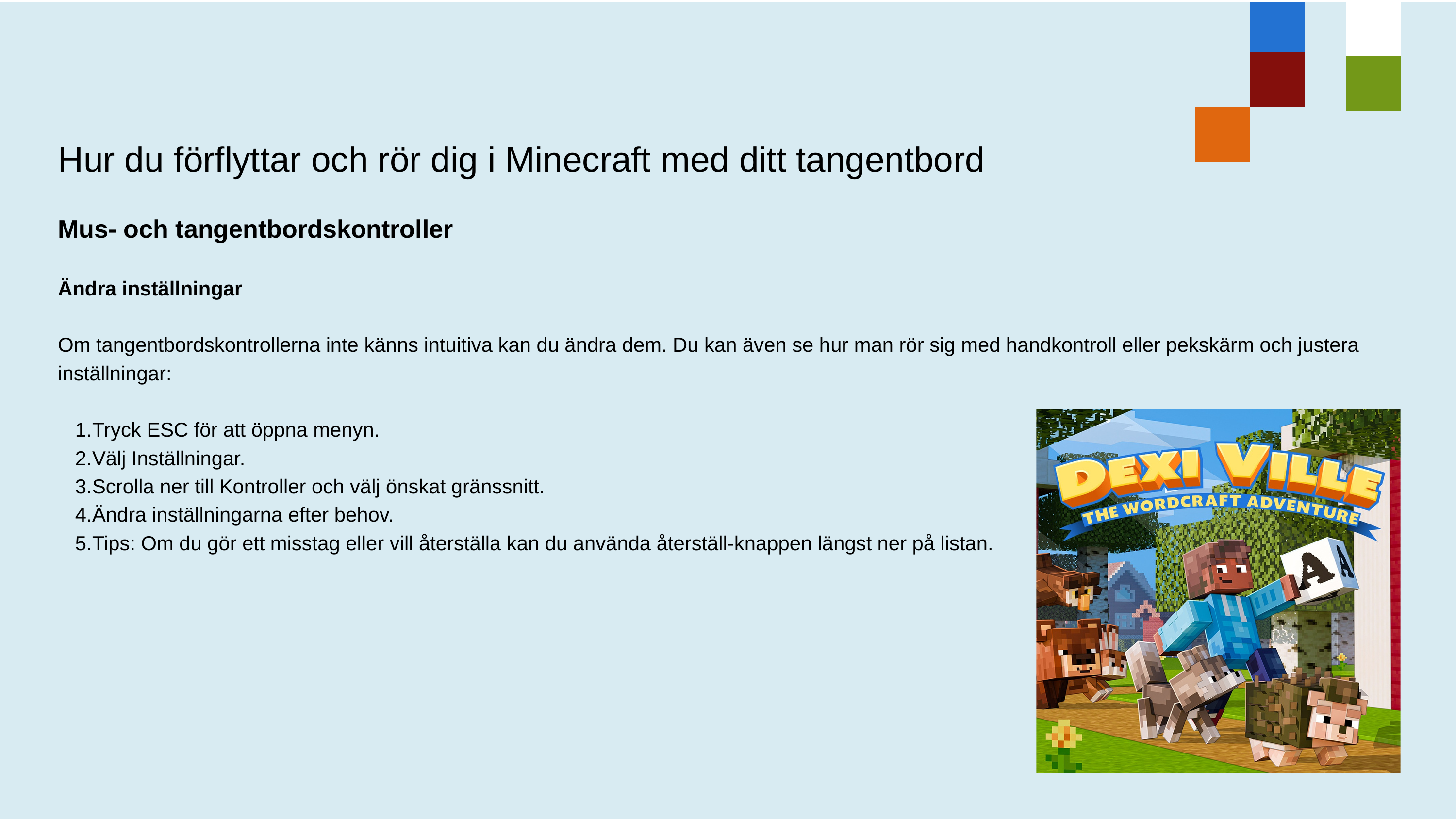

Hur du förflyttar och rör dig i Minecraft med ditt tangentbord

Mus- och tangentbordskontroller

Ändra inställningar

Om tangentbordskontrollerna inte känns intuitiva kan du ändra dem. Du kan även se hur man rör sig med handkontroll eller pekskärm och justera inställningar:

Tryck ESC för att öppna menyn.
Välj Inställningar.
Scrolla ner till Kontroller och välj önskat gränssnitt.
Ändra inställningarna efter behov.
Tips: Om du gör ett misstag eller vill återställa kan du använda återställ-knappen längst ner på listan.